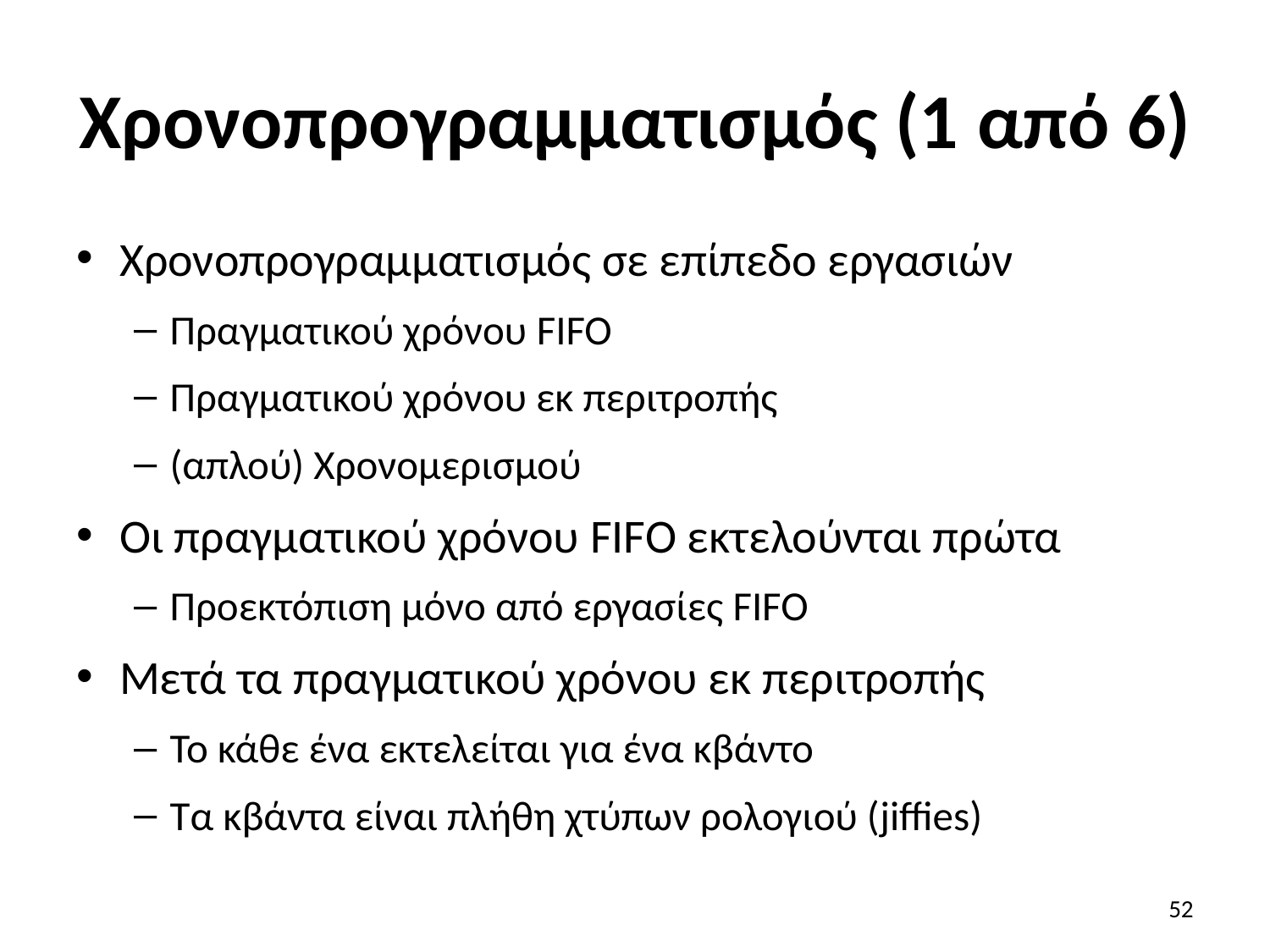

# Χρονοπρογραμματισμός (1 από 6)
Xρονοπρογραμματισμός σε επίπεδο εργασιών
Πραγματικού χρόνου FIFO
Πραγματικού χρόνου εκ περιτροπής
(απλού) Χρονομερισμού
Οι πραγματικού χρόνου FIFO εκτελούνται πρώτα
Προεκτόπιση μόνο από εργασίες FIFO
Μετά τα πραγματικού χρόνου εκ περιτροπής
Το κάθε ένα εκτελείται για ένα κβάντο
Τα κβάντα είναι πλήθη χτύπων ρολογιού (jiffies)
52